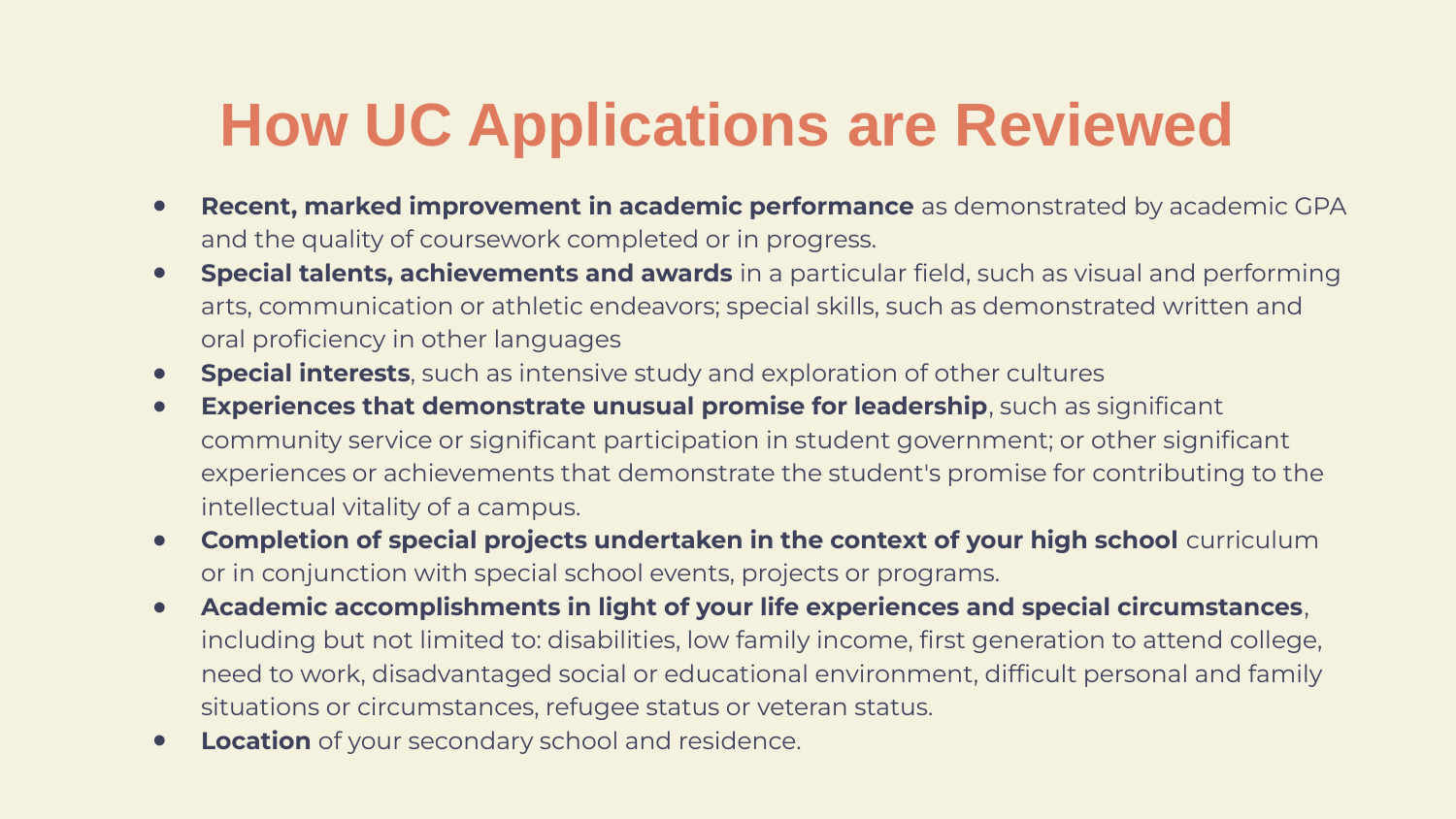

# How UC Applications are Reviewed
Recent, marked improvement in academic performance as demonstrated by academic GPA and the quality of coursework completed or in progress.
Special talents, achievements and awards in a particular field, such as visual and performing arts, communication or athletic endeavors; special skills, such as demonstrated written and oral proficiency in other languages
Special interests, such as intensive study and exploration of other cultures
Experiences that demonstrate unusual promise for leadership, such as significant community service or significant participation in student government; or other significant experiences or achievements that demonstrate the student's promise for contributing to the intellectual vitality of a campus.
Completion of special projects undertaken in the context of your high school curriculum or in conjunction with special school events, projects or programs.
Academic accomplishments in light of your life experiences and special circumstances, including but not limited to: disabilities, low family income, first generation to attend college, need to work, disadvantaged social or educational environment, difficult personal and family situations or circumstances, refugee status or veteran status.
Location of your secondary school and residence.